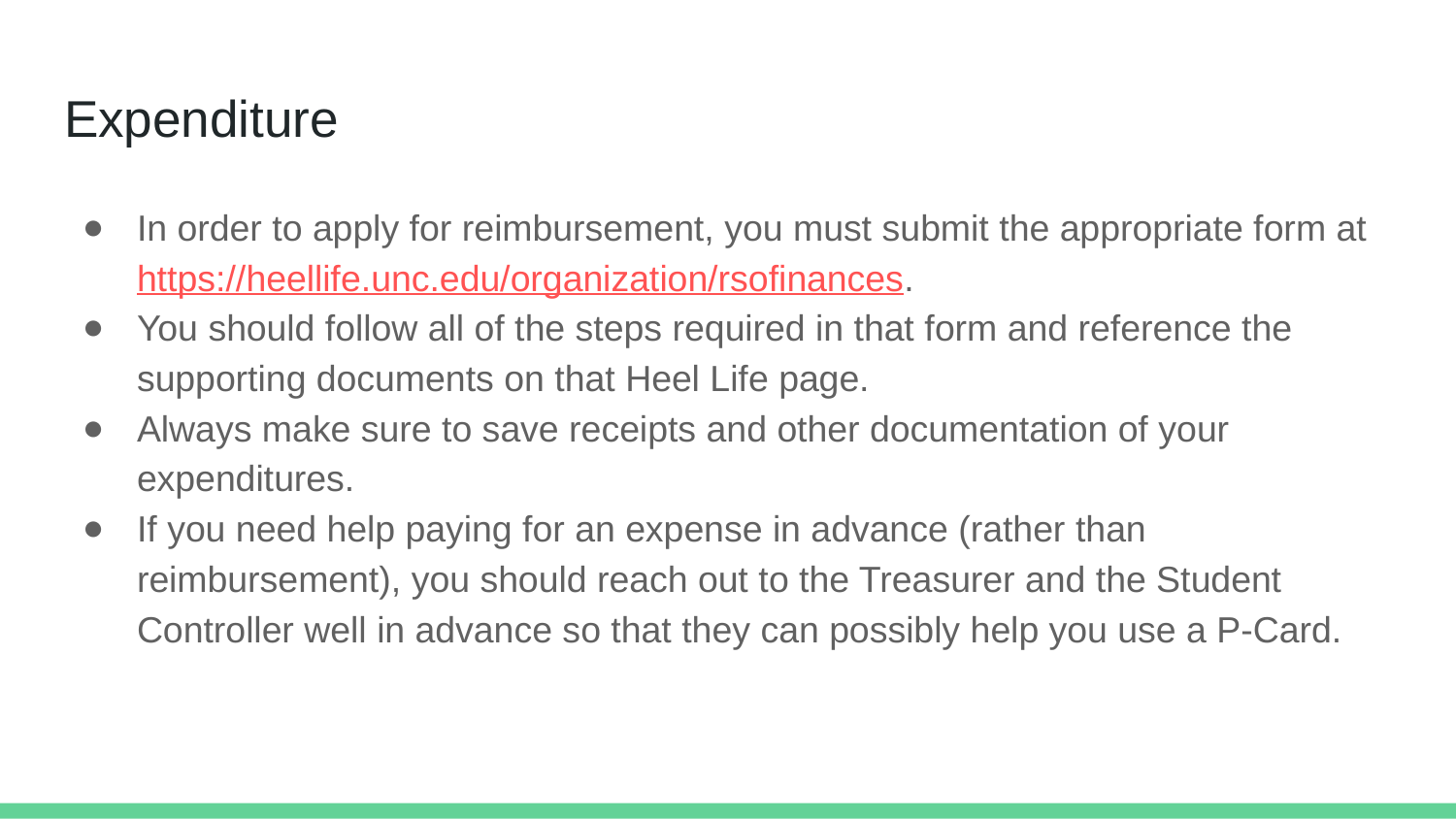

# Expenditure
In order to apply for reimbursement, you must submit the appropriate form at https://heellife.unc.edu/organization/rsofinances.
You should follow all of the steps required in that form and reference the supporting documents on that Heel Life page.
Always make sure to save receipts and other documentation of your expenditures.
If you need help paying for an expense in advance (rather than reimbursement), you should reach out to the Treasurer and the Student Controller well in advance so that they can possibly help you use a P-Card.